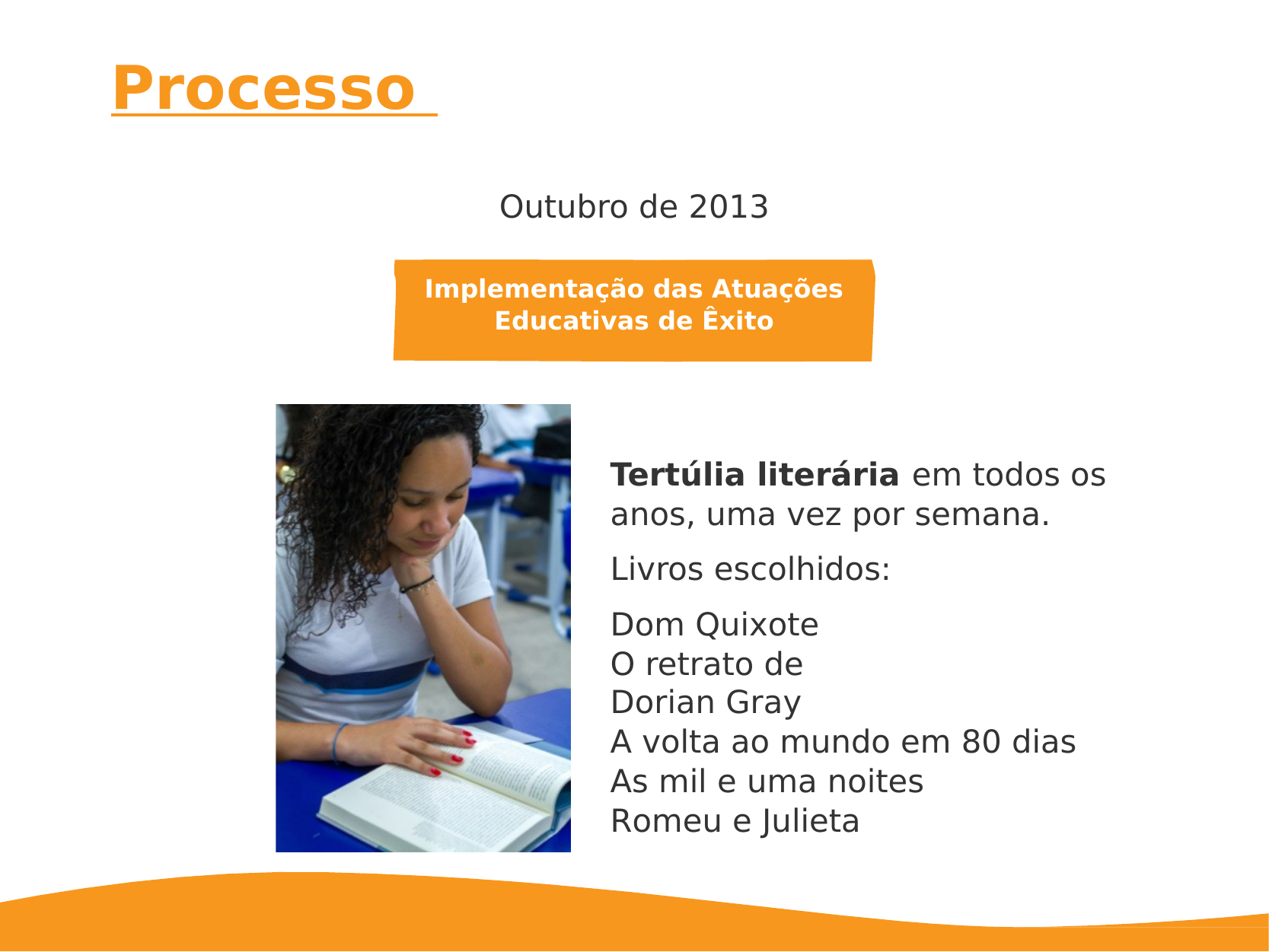

# Processo
Outubro de 2013

Implementação das Atuações Educativas de Êxito

Tertúlia literária em todos os anos, uma vez por semana.
Livros escolhidos: Dom Quixote
O retrato de Dorian Gray
A volta ao mundo em 80 dias As mil e uma noites
Romeu e Julieta